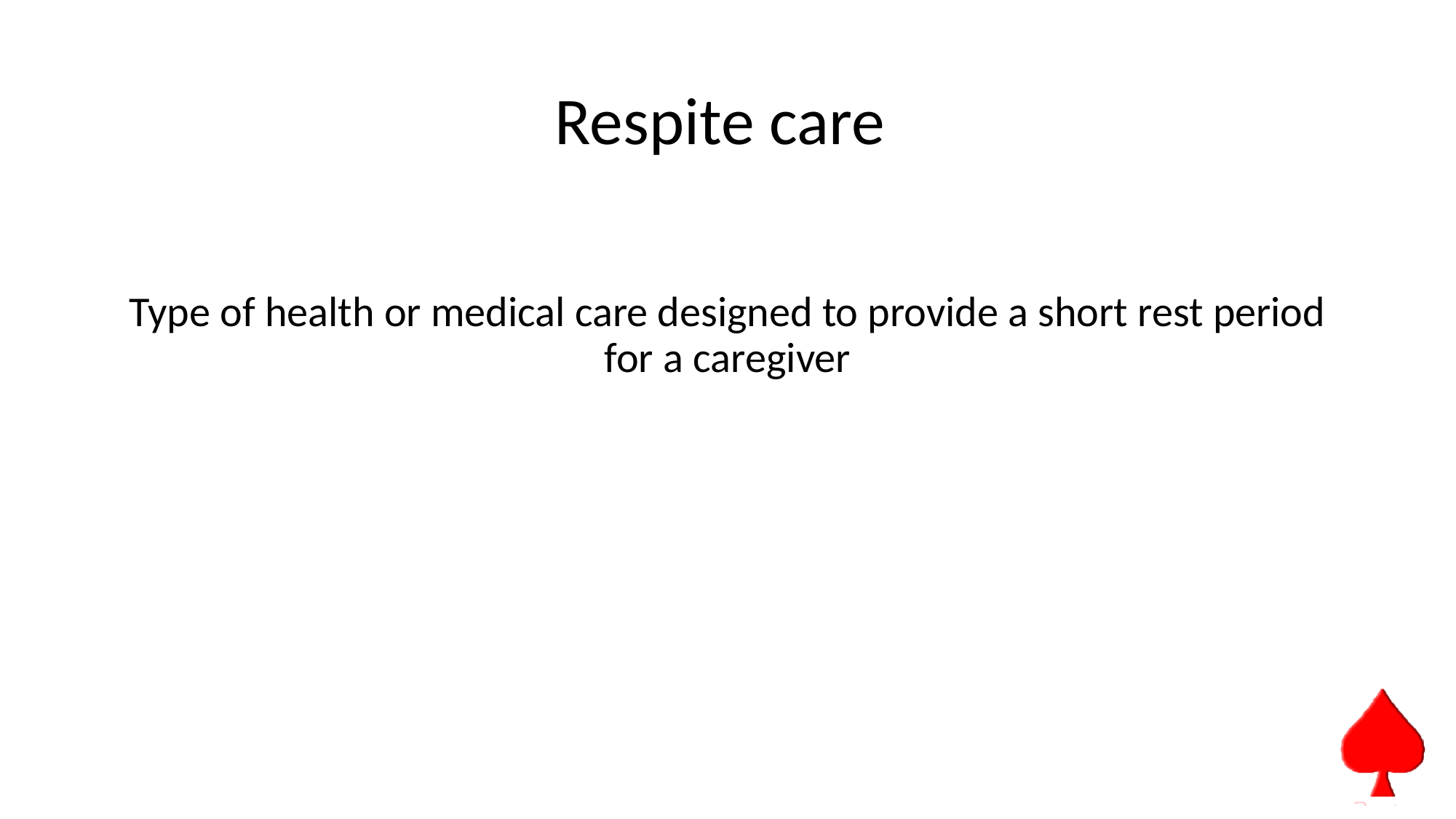

# Respite care

Type of health or medical care designed to provide a short rest period for a caregiver